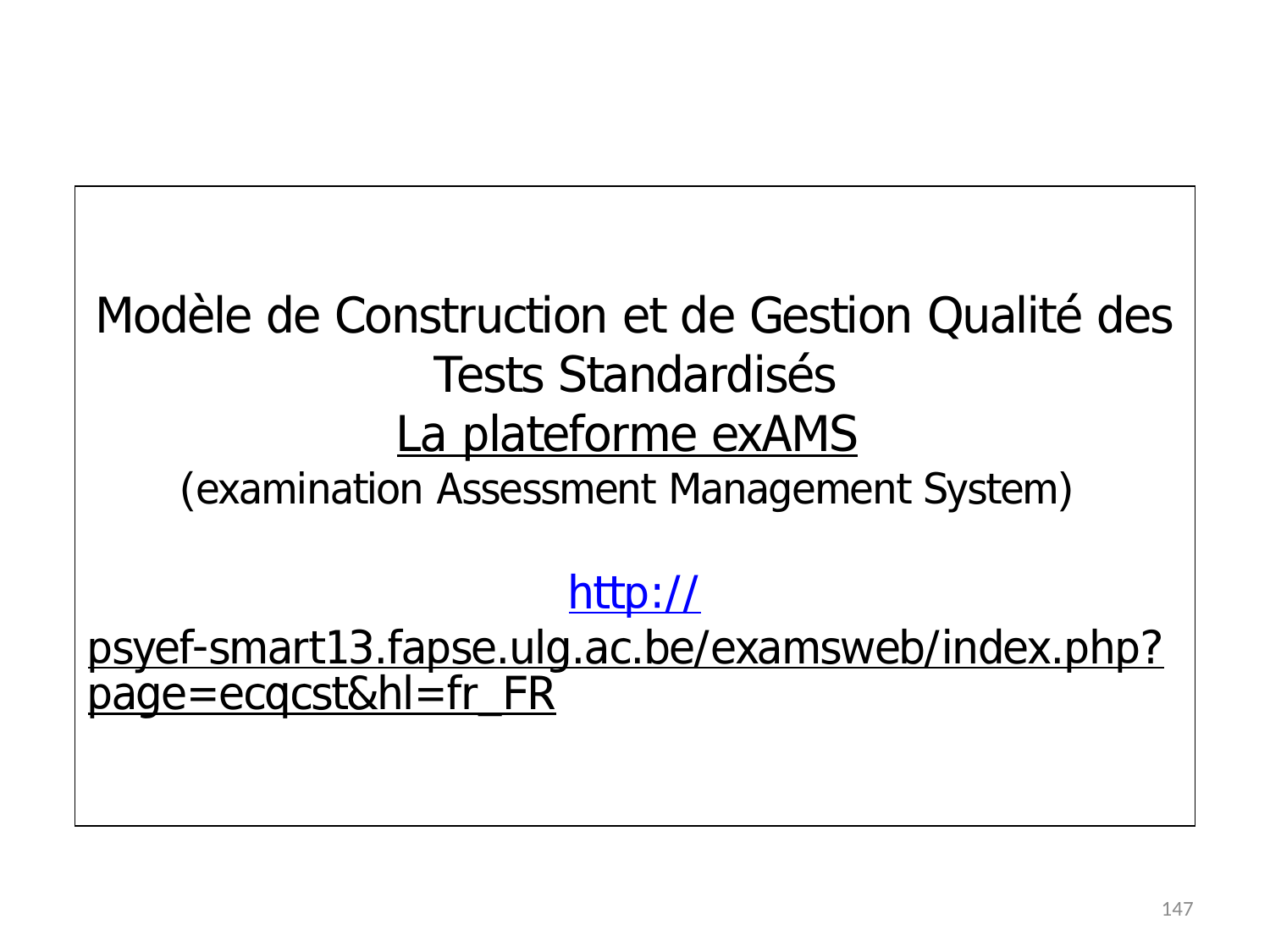

# Modèle de Construction et de Gestion Qualité des Tests Standardisés La plateforme exAMS (examination Assessment Management System) http://psyef-smart13.fapse.ulg.ac.be/examsweb/index.php?page=ecqcst&hl=fr_FR
147